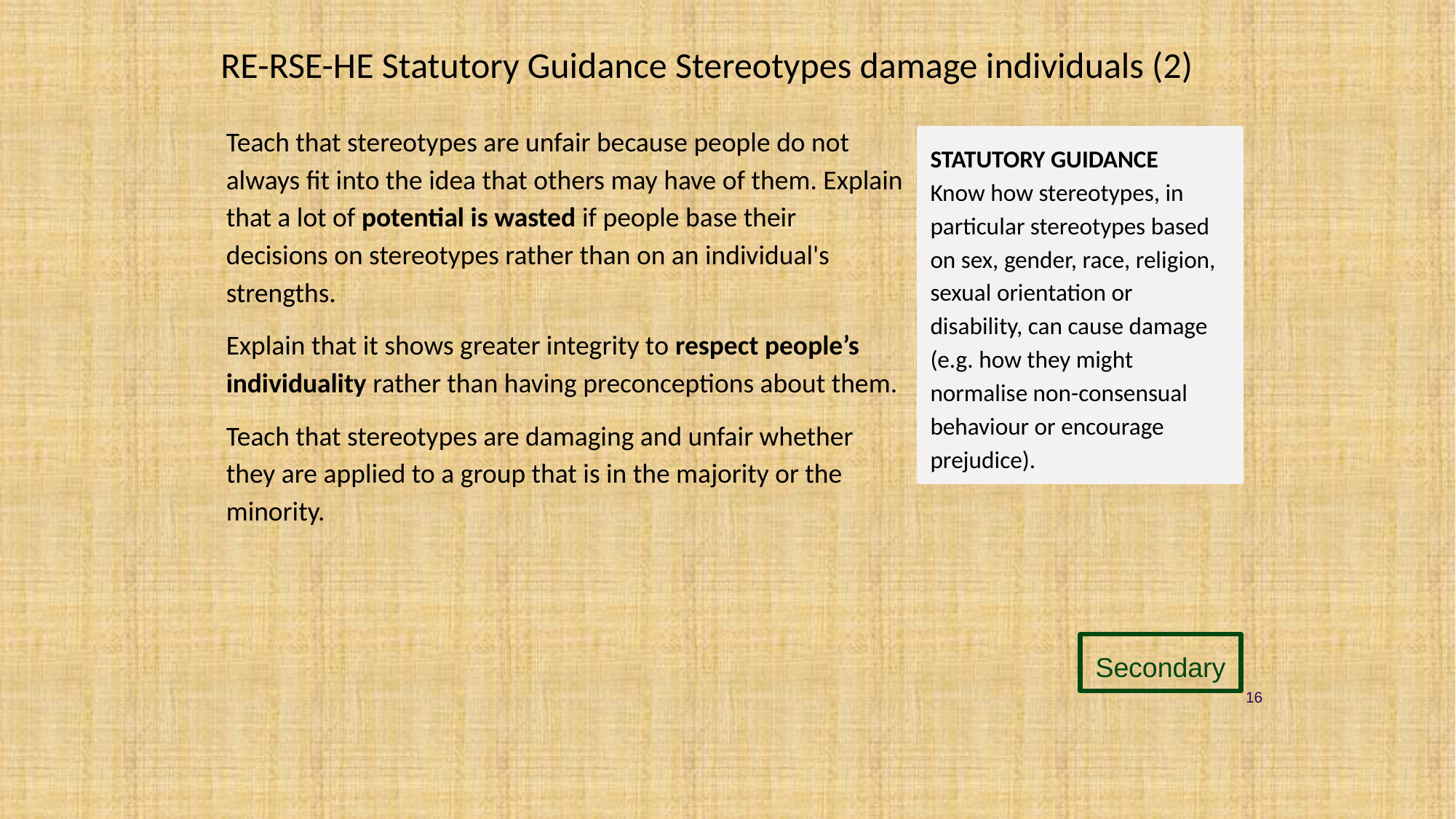

# RE-RSE-HE Statutory Guidance Stereotypes damage individuals (2)
Teach that stereotypes are unfair because people do not always fit into the idea that others may have of them. Explain that a lot of potential is wasted if people base their decisions on stereotypes rather than on an individual's strengths.
Explain that it shows greater integrity to respect people’s individuality rather than having preconceptions about them.
Teach that stereotypes are damaging and unfair whether they are applied to a group that is in the majority or the minority.

STATUTORY GUIDANCE
Know how stereotypes, in particular stereotypes based on sex, gender, race, religion, sexual orientation or disability, can cause damage (e.g. how they might normalise non-consensual behaviour or encourage prejudice).
Secondary
16